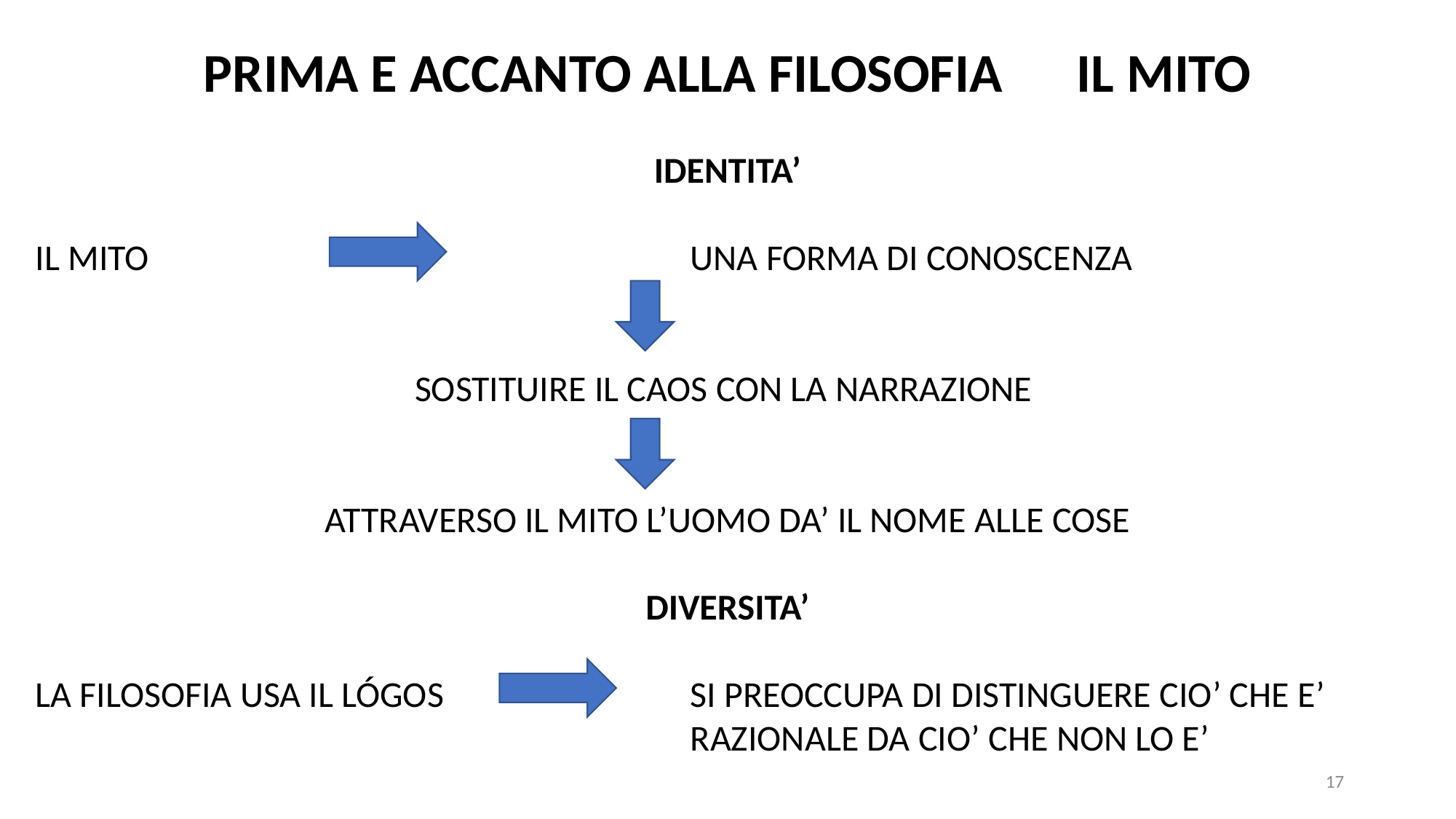

PRIMA E ACCANTO ALLA FILOSOFIA	IL MITO

IDENTITA’

IL MITO					UNA FORMA DI CONOSCENZA

SOSTITUIRE IL CAOS CON LA NARRAZIONE

ATTRAVERSO IL MITO L’UOMO DA’ IL NOME ALLE COSE

DIVERSITA’

LA FILOSOFIA USA IL LÓGOS			SI PREOCCUPA DI DISTINGUERE CIO’ CHE E’ 							RAZIONALE DA CIO’ CHE NON LO E’

17